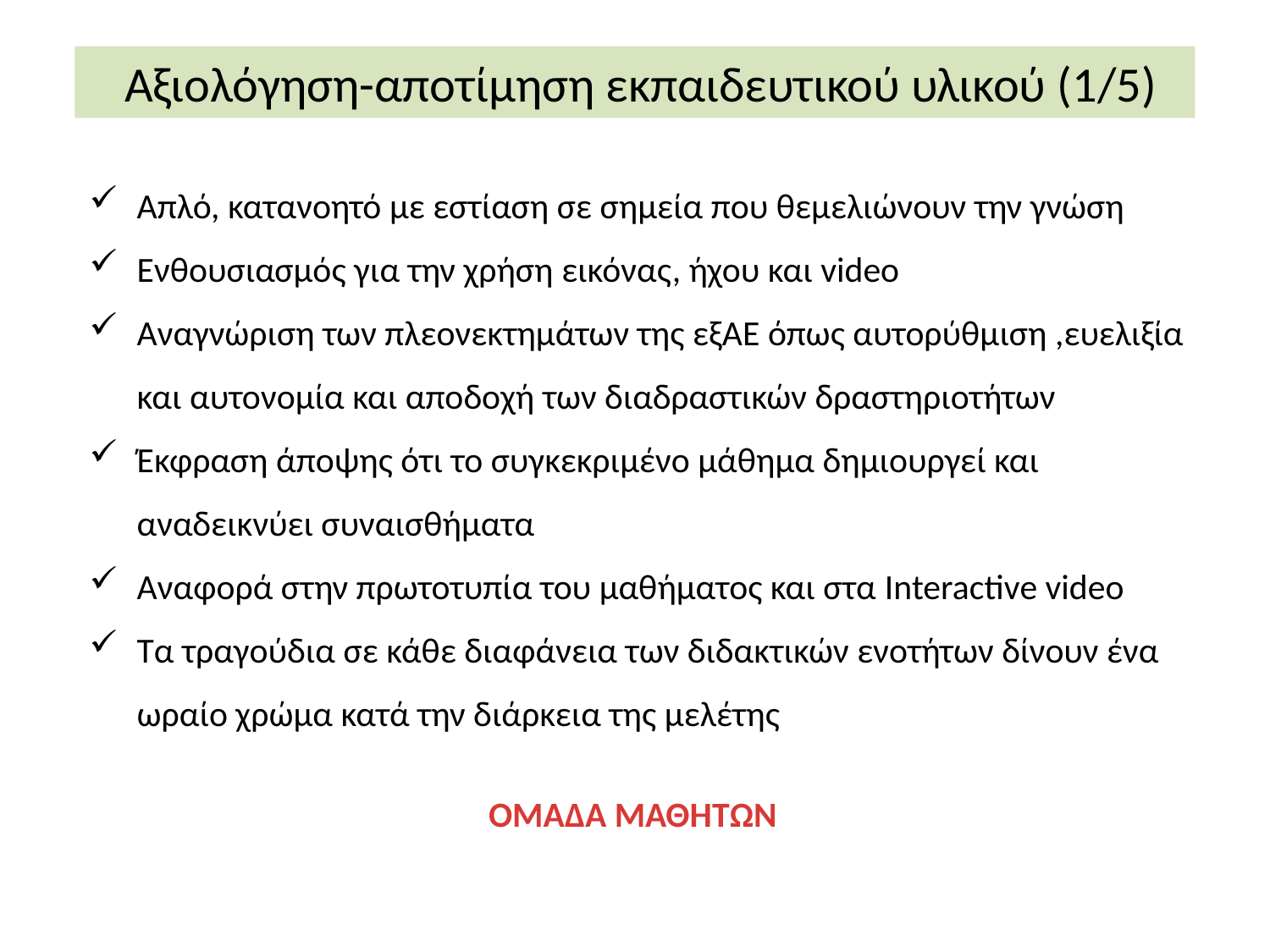

Αξιολόγηση-αποτίμηση εκπαιδευτικού υλικού (1/5)
Απλό, κατανοητό με εστίαση σε σημεία που θεμελιώνουν την γνώση
Ενθουσιασμός για την χρήση εικόνας, ήχου και video
Αναγνώριση των πλεονεκτημάτων της εξΑΕ όπως αυτορύθμιση ,ευελιξία και αυτονομία και αποδοχή των διαδραστικών δραστηριοτήτων
Έκφραση άποψης ότι το συγκεκριμένο μάθημα δημιουργεί και αναδεικνύει συναισθήματα
Αναφορά στην πρωτοτυπία του μαθήματος και στα Interactive video
Τα τραγούδια σε κάθε διαφάνεια των διδακτικών ενοτήτων δίνουν ένα ωραίο χρώμα κατά την διάρκεια της μελέτης

ΟΜΑΔΑ ΜΑΘΗΤΩΝ